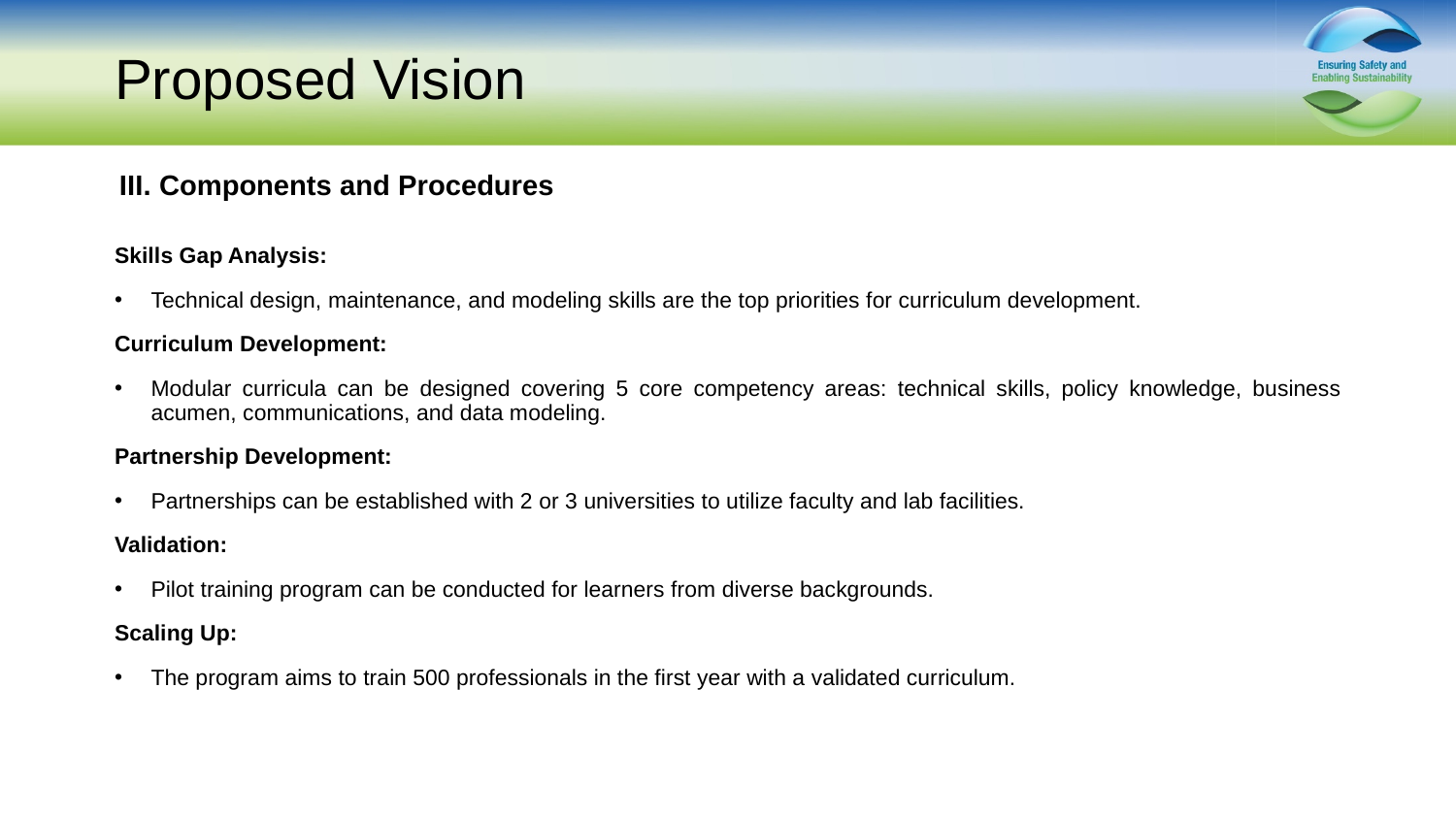

# Proposed Vision
III. Components and Procedures
Skills Gap Analysis:
Technical design, maintenance, and modeling skills are the top priorities for curriculum development.
Curriculum Development:
Modular curricula can be designed covering 5 core competency areas: technical skills, policy knowledge, business acumen, communications, and data modeling.
Partnership Development:
Partnerships can be established with 2 or 3 universities to utilize faculty and lab facilities.
Validation:
Pilot training program can be conducted for learners from diverse backgrounds.
Scaling Up:
The program aims to train 500 professionals in the first year with a validated curriculum.